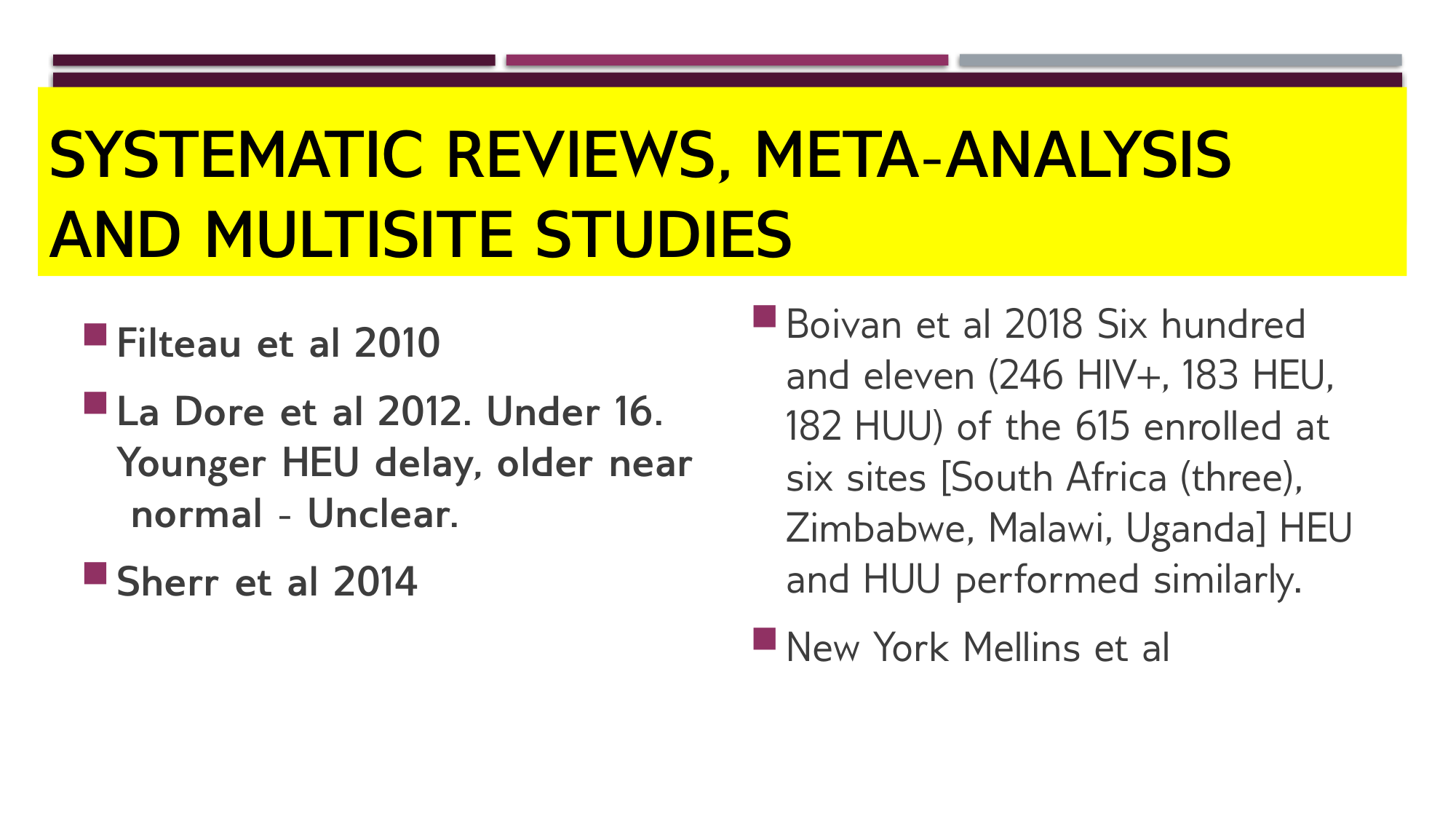

# SYSTEMATIC REVIEWS, meta-analysis  and multisite studies
Filteau et al 2010
La Dore et al 2012. Under 16. Younger HEU delay, older near  normal - Unclear.
Sherr et al 2014

Boivan et al 2018 Six hundred and eleven (246 HIV+, 183 HEU, 182 HUU) of the 615 enrolled at six sites [South Africa (three), Zimbabwe, Malawi, Uganda] HEU and HUU performed similarly.
New York Mellins et al